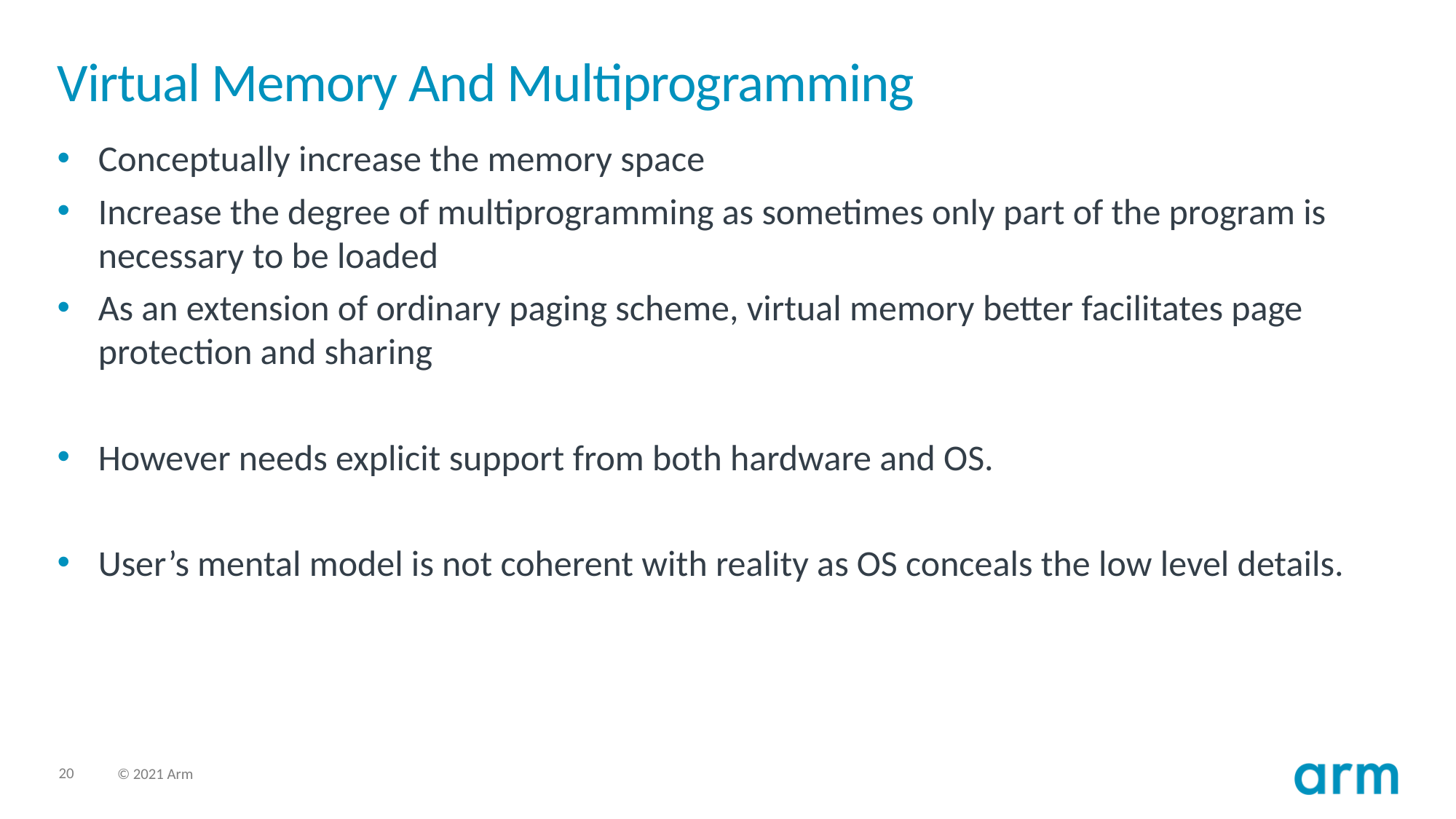

# Virtual Memory And Multiprogramming
Conceptually increase the memory space
Increase the degree of multiprogramming as sometimes only part of the program is necessary to be loaded
As an extension of ordinary paging scheme, virtual memory better facilitates page protection and sharing

However needs explicit support from both hardware and OS.

User’s mental model is not coherent with reality as OS conceals the low level details.